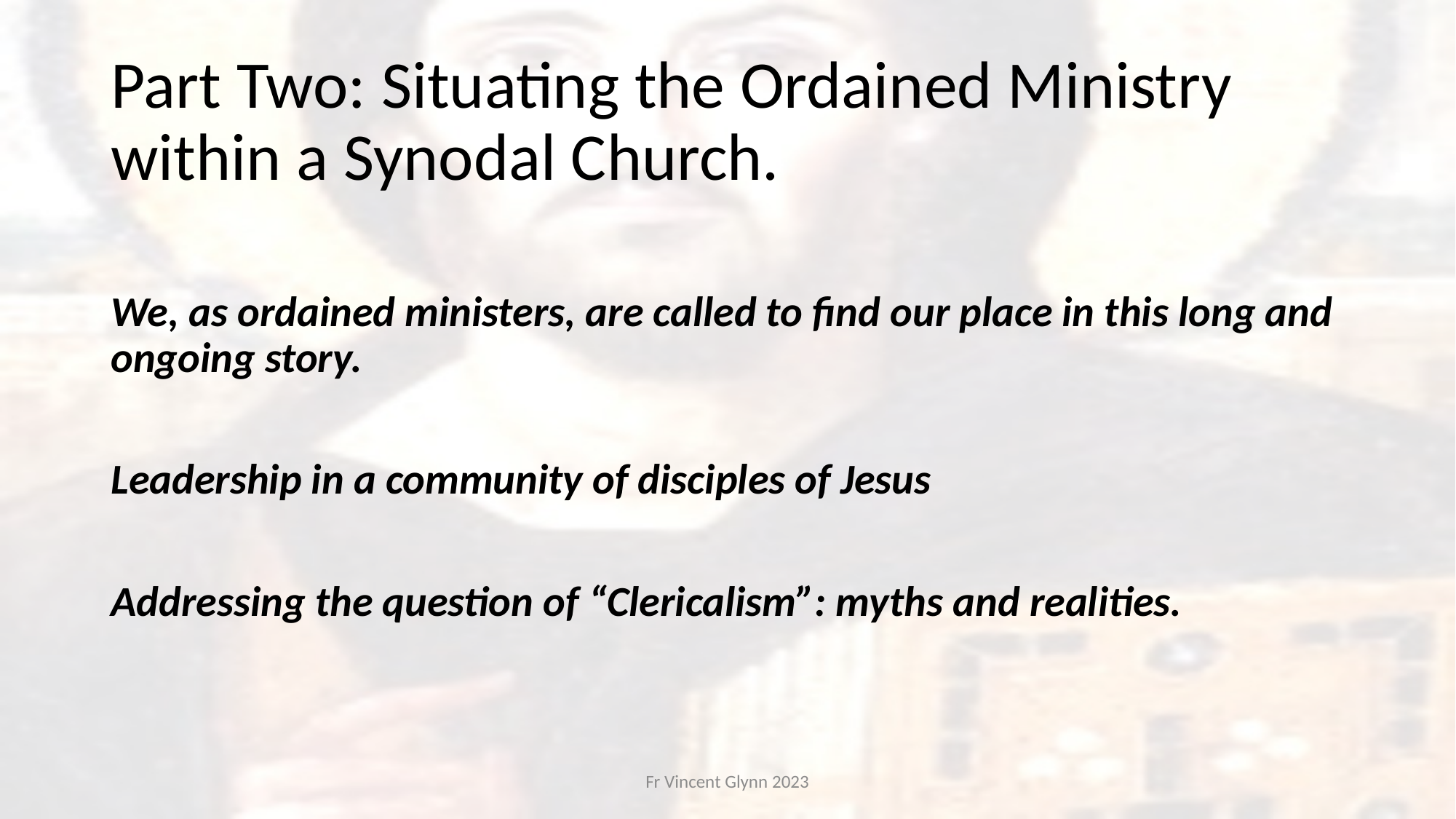

# Part Two: Situating the Ordained Ministry within a Synodal Church.

We, as ordained ministers, are called to find our place in this long and ongoing story.

Leadership in a community of disciples of Jesus

Addressing the question of “Clericalism”: myths and realities.
Fr Vincent Glynn 2023